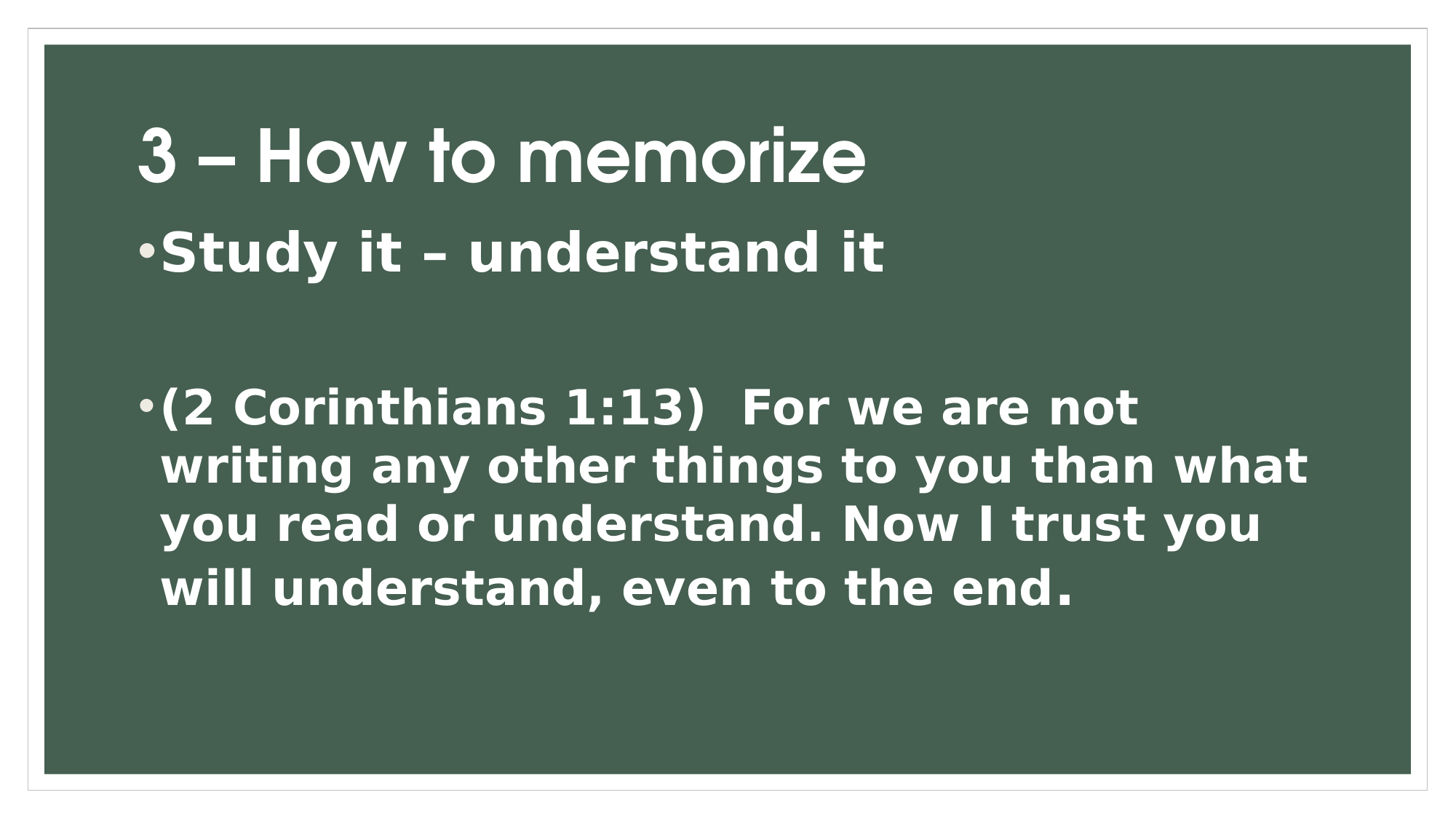

# 3 – How to memorize
Study it – understand it

(2 Corinthians 1:13)  For we are not writing any other things to you than what you read or understand. Now I trust you will understand, even to the end.